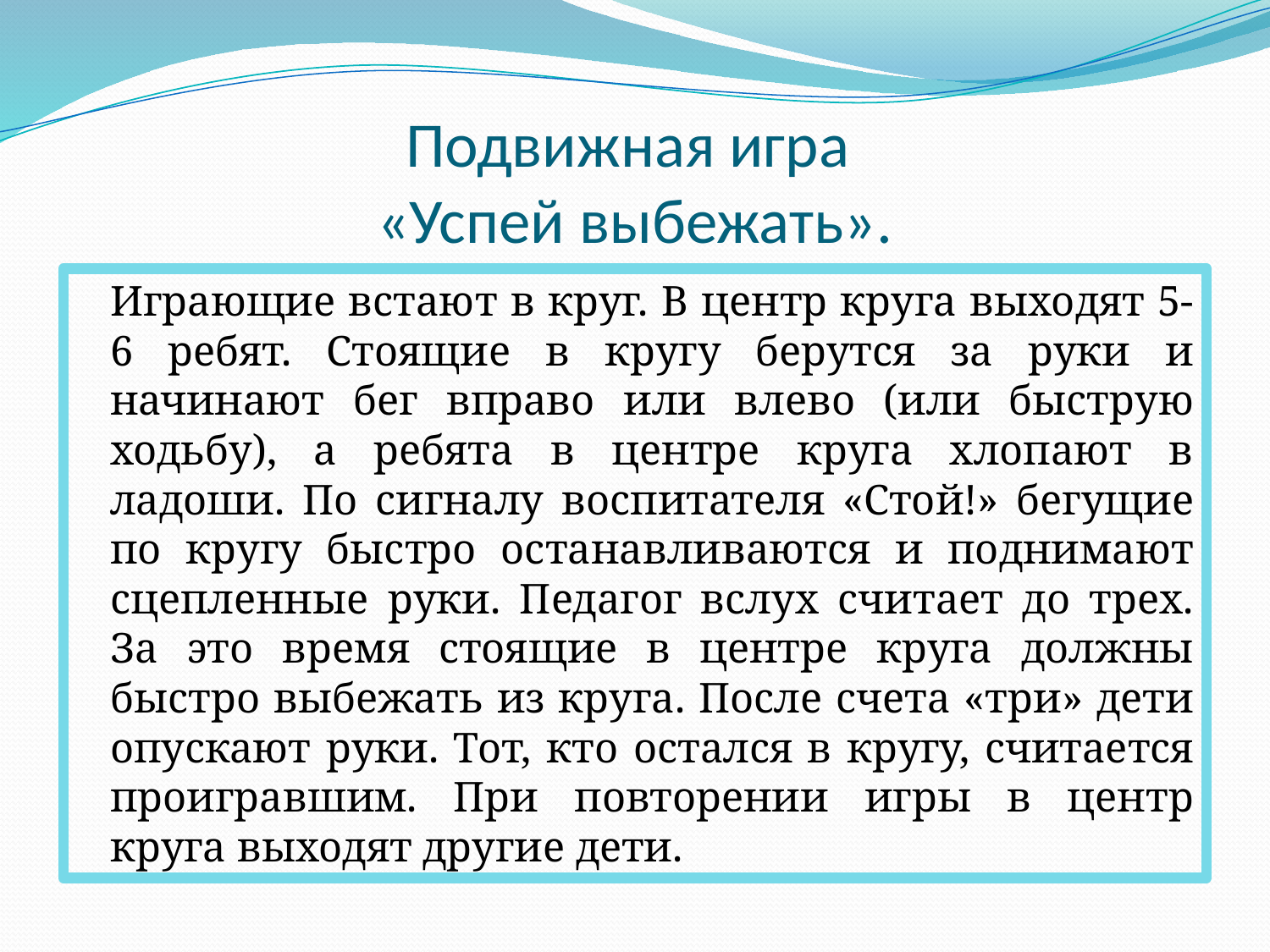

# Подвижная игра «Успей выбежать».
	Играющие встают в круг. В центр круга выходят 5-6 ребят. Стоящие в кругу берутся за руки и начинают бег вправо или влево (или быструю ходьбу), а ребята в центре круга хлопают в ладоши. По сигналу воспитателя «Стой!» бегущие по кругу быстро останавливаются и поднимают сцепленные руки. Педагог вслух считает до трех. За это время стоящие в центре круга должны быстро выбежать из круга. После счета «три» дети опускают руки. Тот, кто остался в кругу, считается проигравшим. При повторении игры в центр круга выходят другие дети.